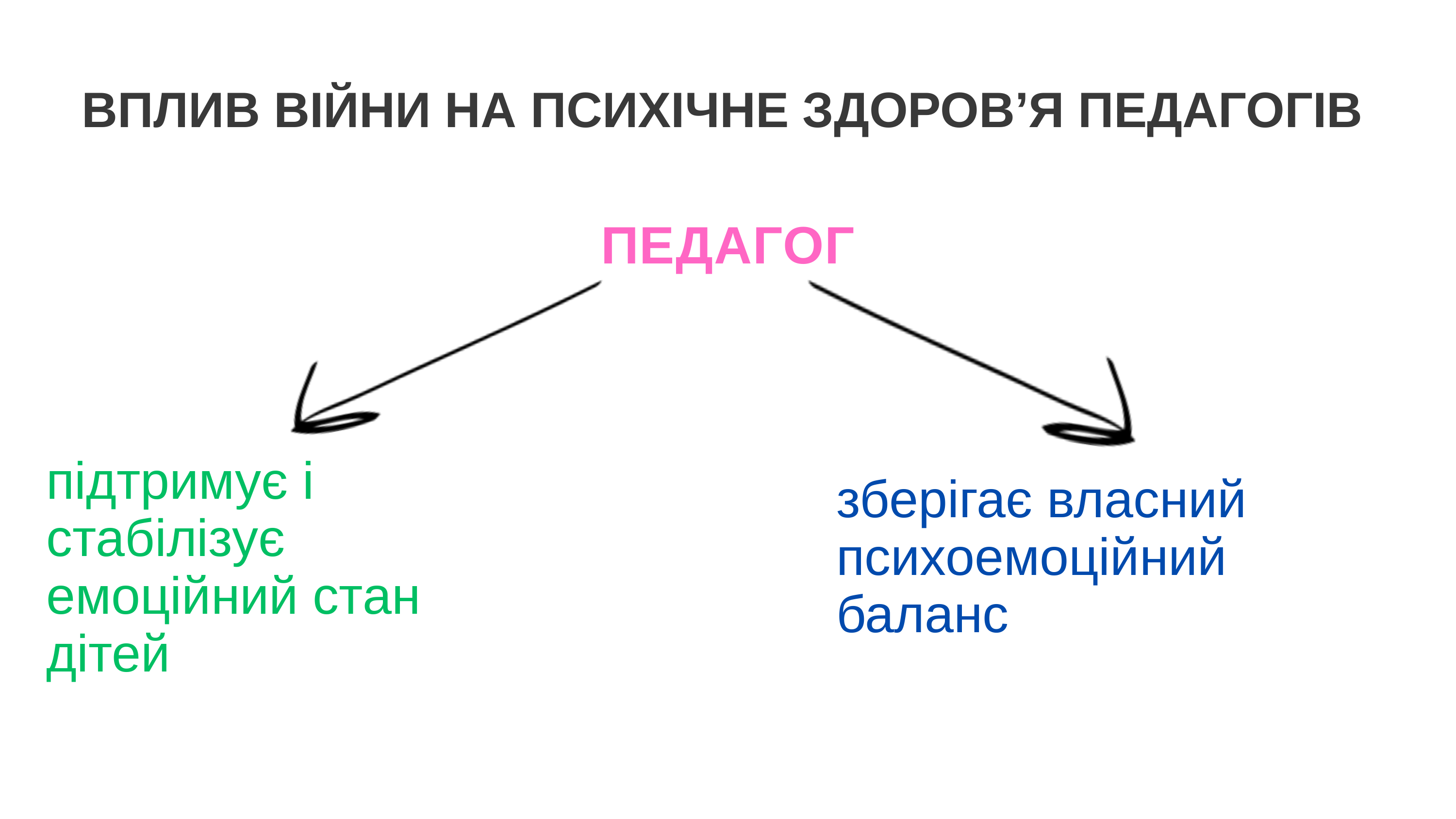

ВПЛИВ ВІЙНИ НА ПСИХІЧНЕ ЗДОРОВ’Я ПЕДАГОГІВ
ПЕДАГОГ

підтримує і стабілізує емоційний стан дітей
зберігає власний психоемоційний баланс